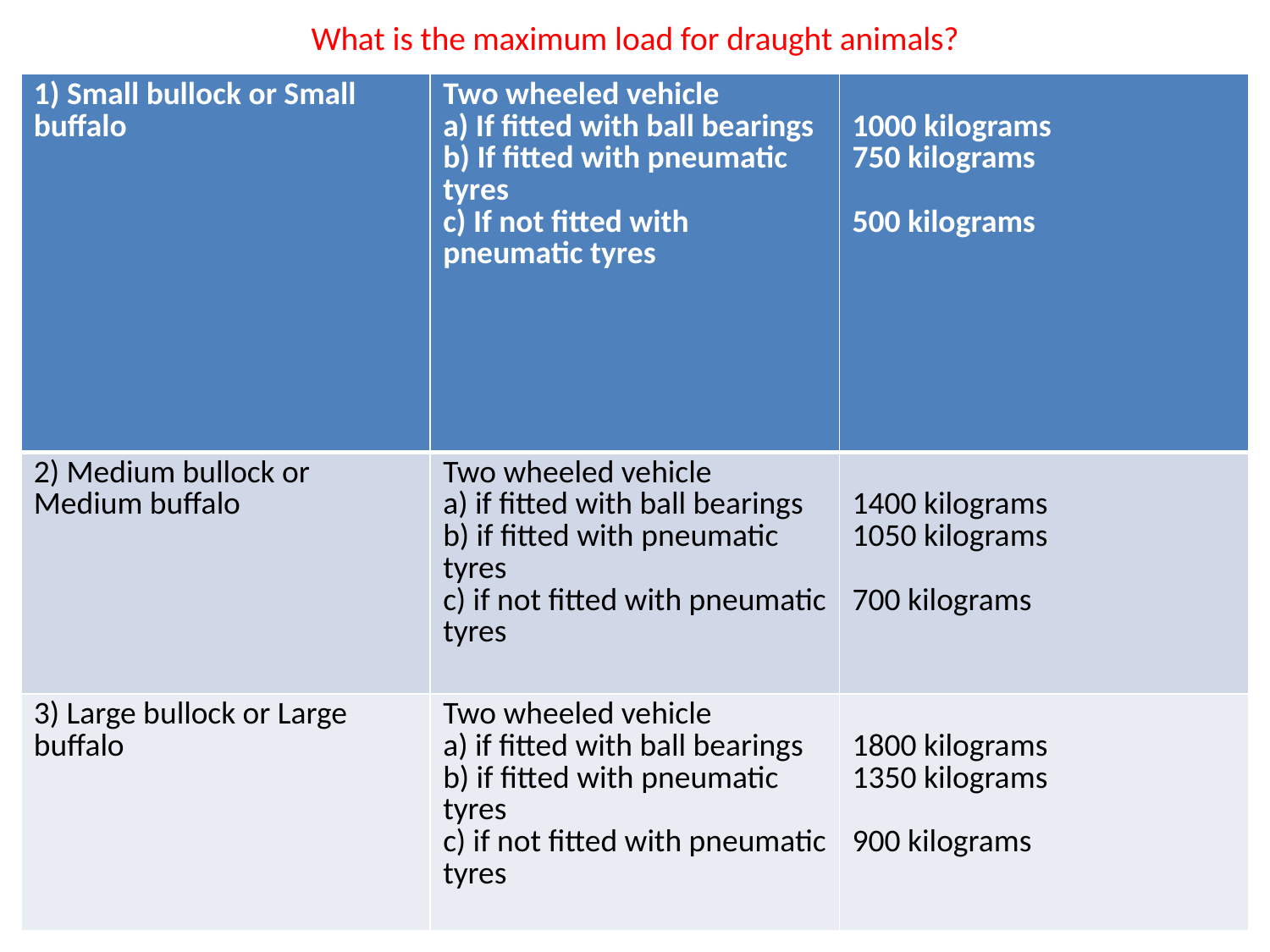

# What is the maximum load for draught animals?
| 1) Small bullock or Small buffalo | Two wheeled vehicle a) If fitted with ball bearings b) If fitted with pneumatic tyres c) If not fitted with pneumatic tyres | 1000 kilograms 750 kilograms 500 kilograms |
| --- | --- | --- |
| 2) Medium bullock or Medium buffalo | Two wheeled vehicle a) if fitted with ball bearings b) if fitted with pneumatic tyres c) if not fitted with pneumatic tyres | 1400 kilograms 1050 kilograms 700 kilograms |
| 3) Large bullock or Large buffalo | Two wheeled vehicle a) if fitted with ball bearings b) if fitted with pneumatic tyres c) if not fitted with pneumatic tyres | 1800 kilograms 1350 kilograms 900 kilograms |